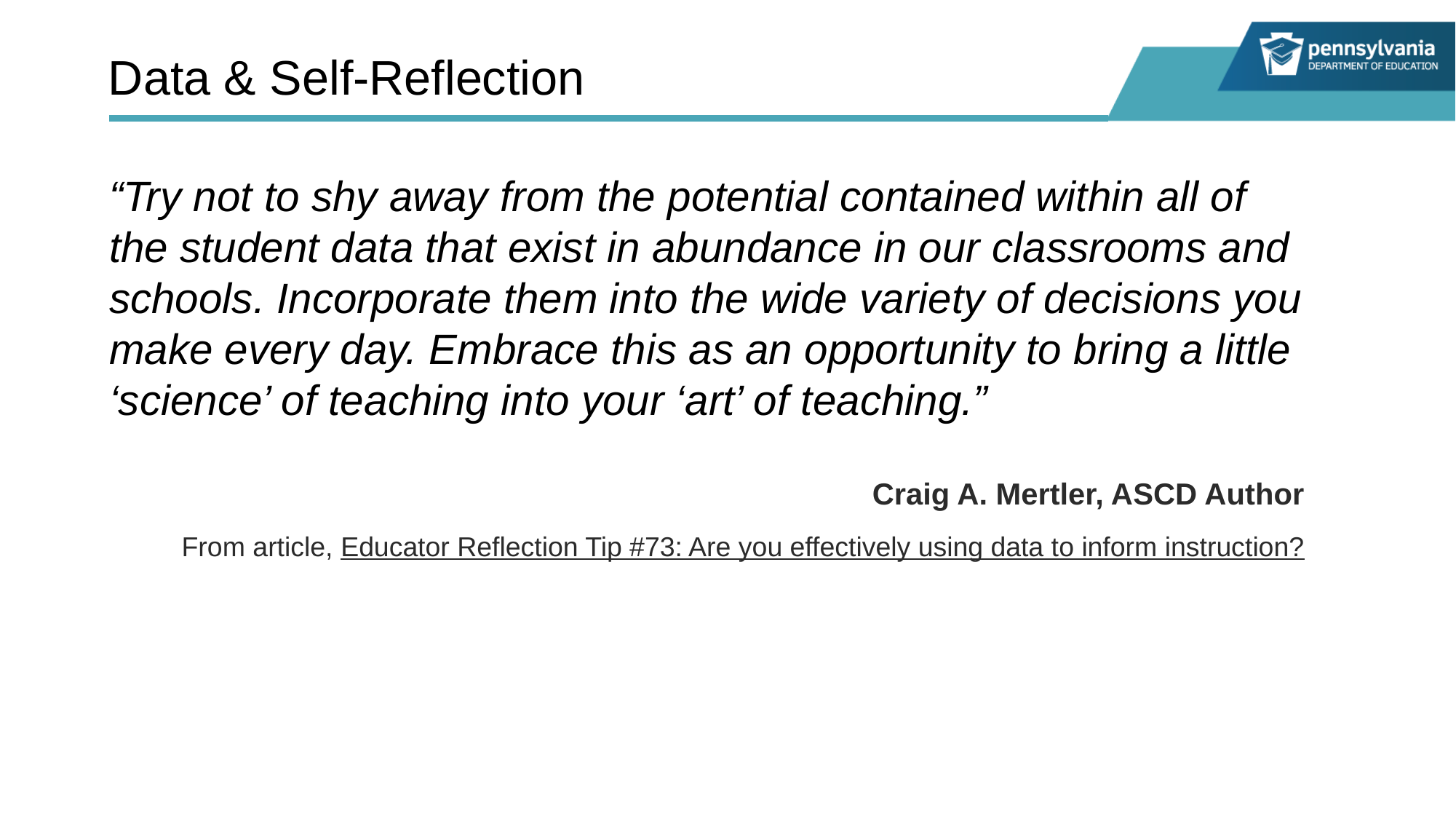

# Data & Self-Reflection
“Try not to shy away from the potential contained within all of the student data that exist in abundance in our classrooms and schools. Incorporate them into the wide variety of decisions you make every day. Embrace this as an opportunity to bring a little ‘science’ of teaching into your ‘art’ of teaching.”

Craig A. Mertler, ASCD Author
From article, Educator Reflection Tip #73: Are you effectively using data to inform instruction?